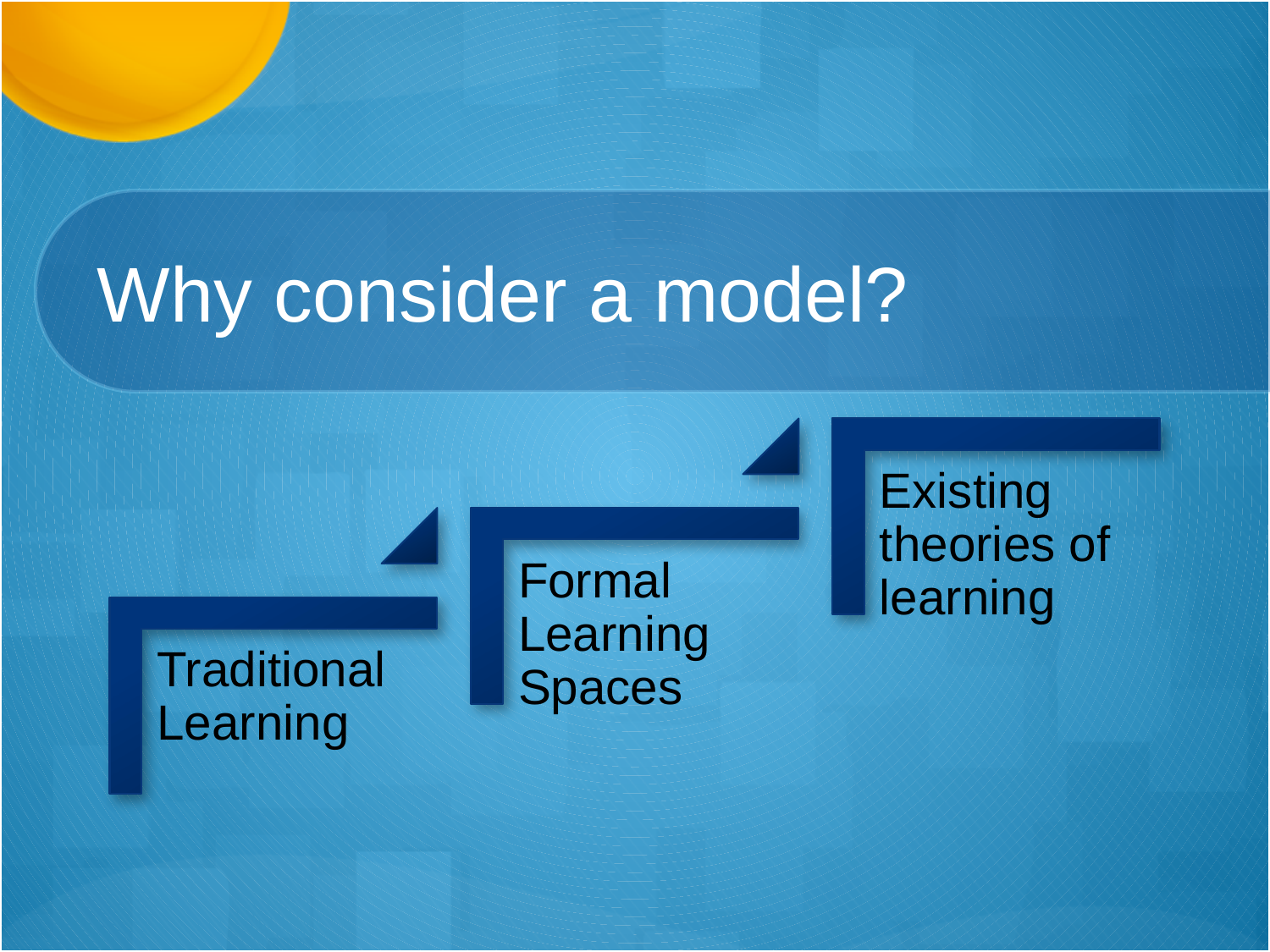

# Why consider a model?
Traditional Learning
Formal Learning Spaces
Existing theories of learning